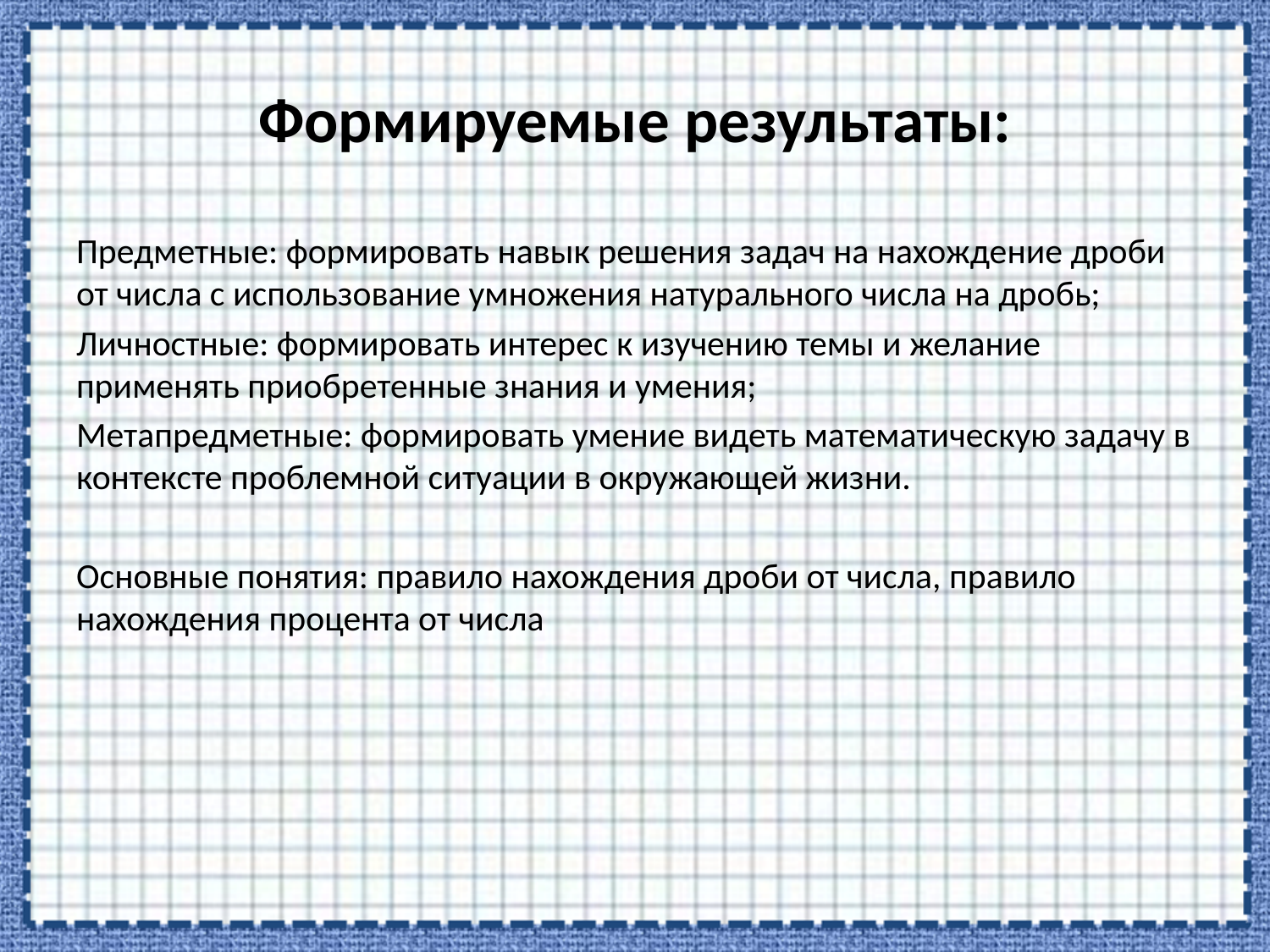

# Формируемые результаты:
Предметные: формировать навык решения задач на нахождение дроби от числа с использование умножения натурального числа на дробь;
Личностные: формировать интерес к изучению темы и желание применять приобретенные знания и умения;
Метапредметные: формировать умение видеть математическую задачу в контексте проблемной ситуации в окружающей жизни.

Основные понятия: правило нахождения дроби от числа, правило нахождения процента от числа